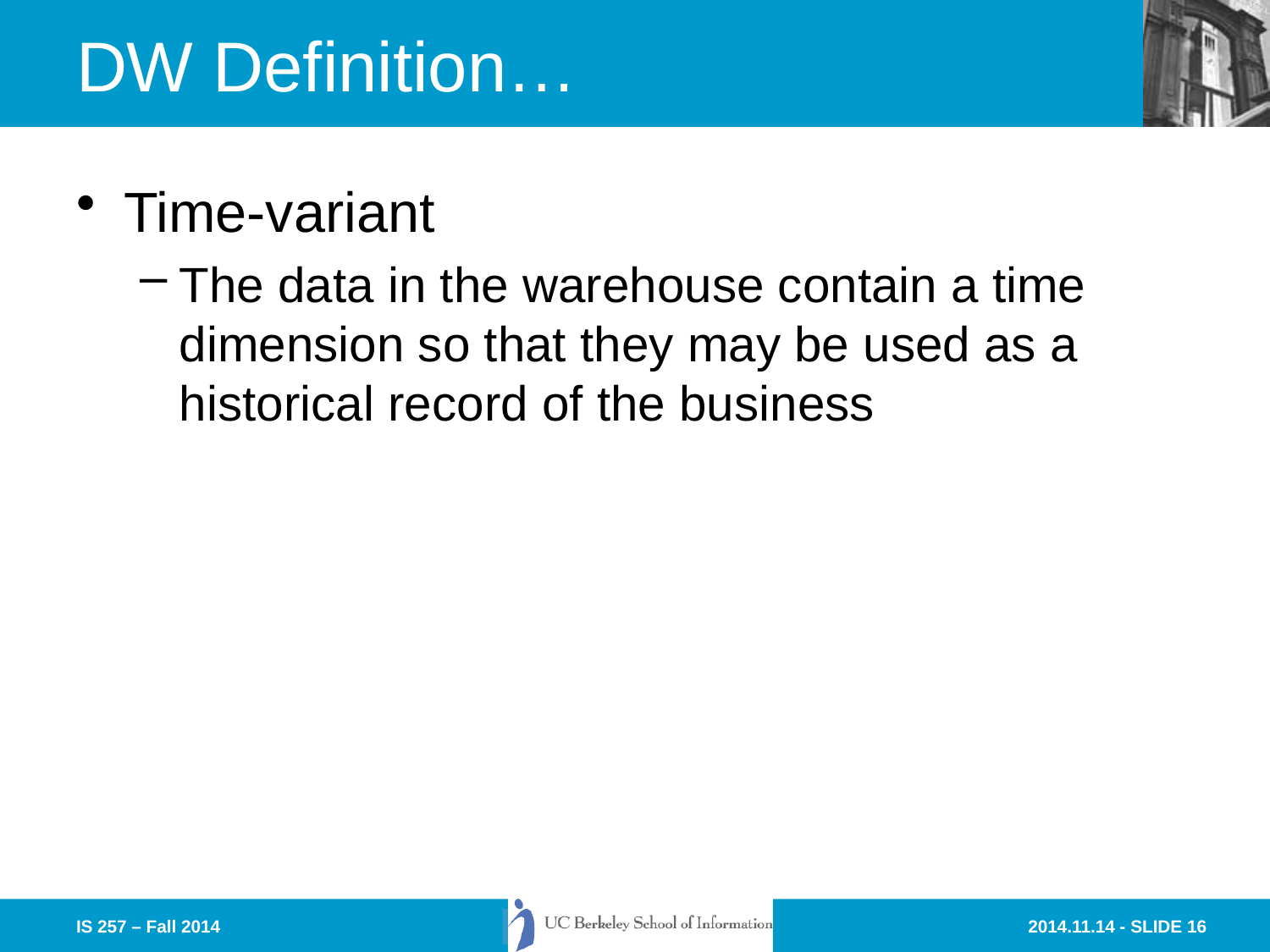

# DW Definition…
Time-variant
The data in the warehouse contain a time dimension so that they may be used as a historical record of the business

IS 257 – Fall 2014